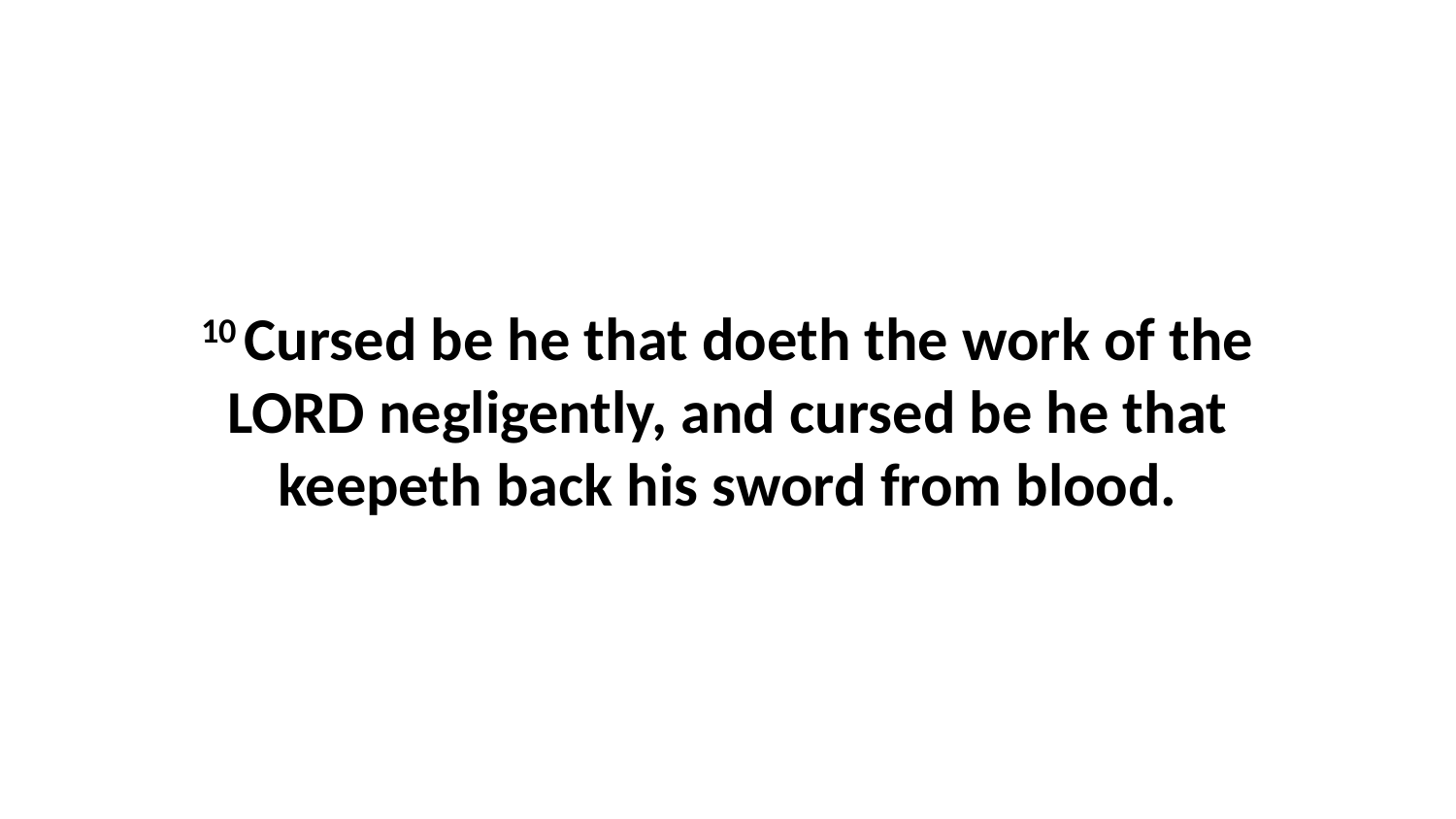

10 Cursed be he that doeth the work of the LORD negligently, and cursed be he that keepeth back his sword from blood.